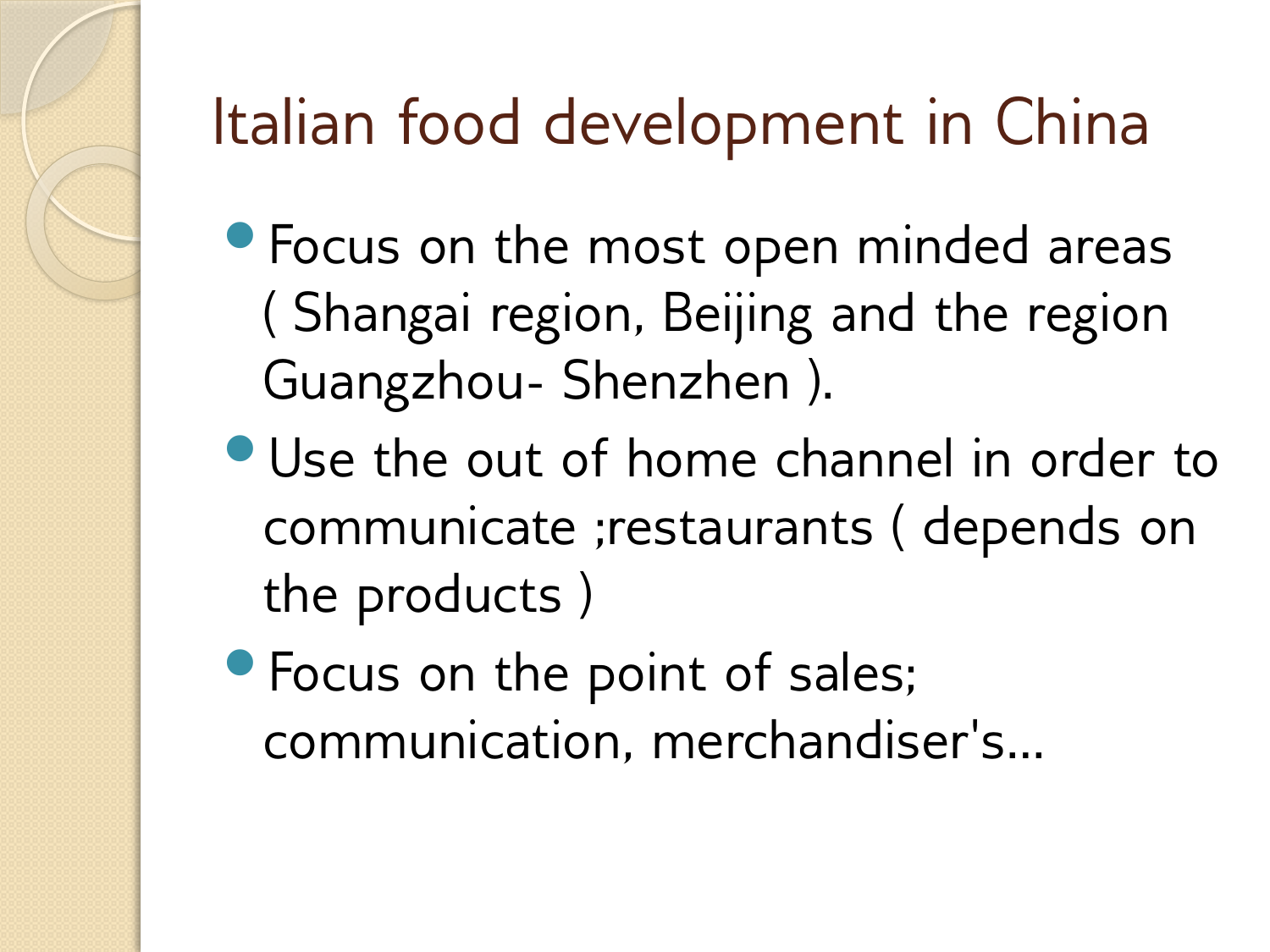

# Italian food development in China
Focus on the most open minded areas ( Shangai region, Beijing and the region Guangzhou- Shenzhen ).
Use the out of home channel in order to communicate ;restaurants ( depends on the products )
Focus on the point of sales; communication, merchandiser's…